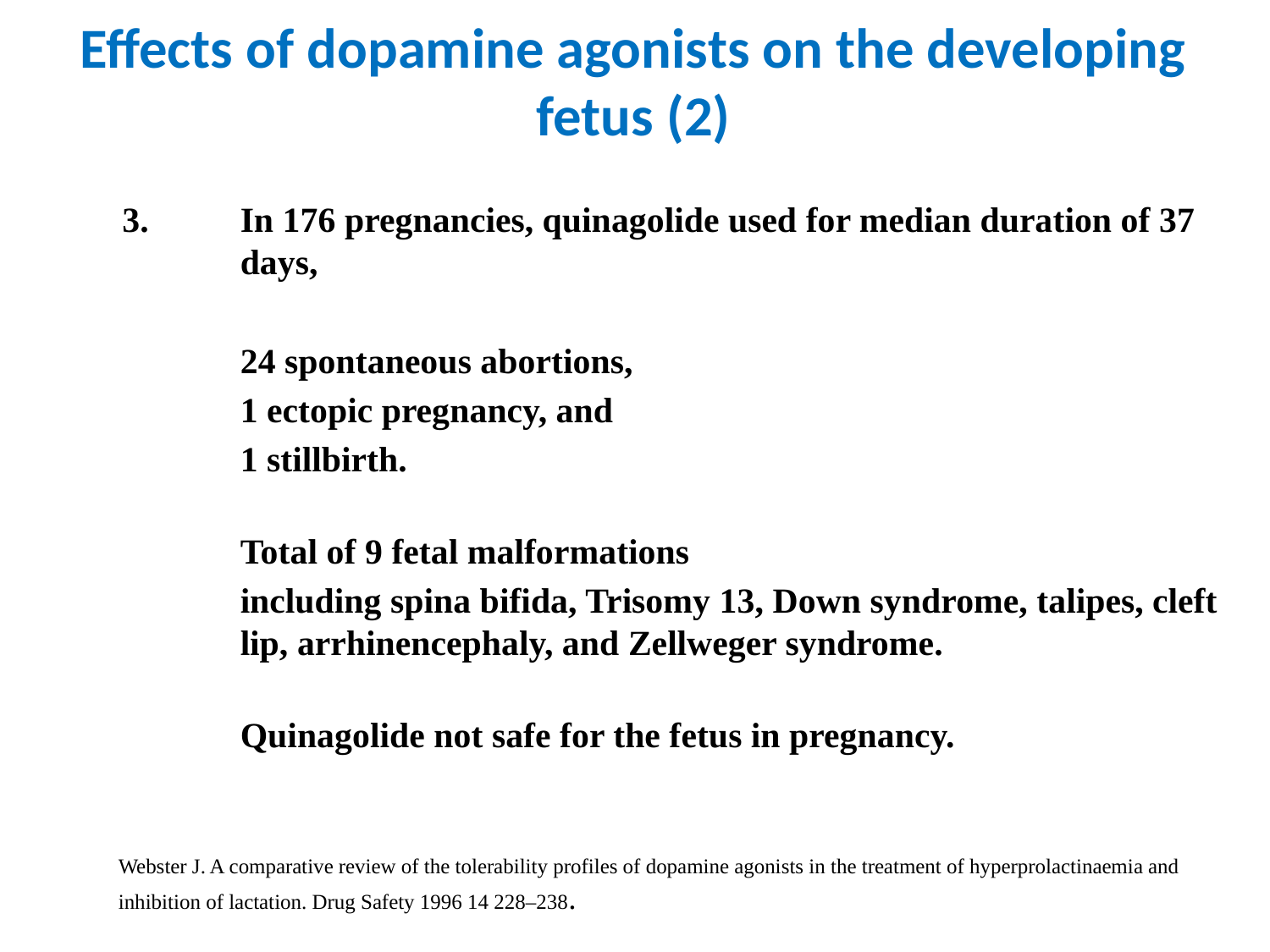

# Effects of dopamine agonists on the developing fetus (2)
	 3.	In 176 pregnancies, quinagolide used for median duration of 37 	days,

		24 spontaneous abortions,
		1 ectopic pregnancy, and
		1 stillbirth.
		Total of 9 fetal malformations
		including spina bifida, Trisomy 13, Down syndrome, talipes, cleft 	lip, arrhinencephaly, and Zellweger syndrome.
	Quinagolide not safe for the fetus in pregnancy.
Webster J. A comparative review of the tolerability profiles of dopamine agonists in the treatment of hyperprolactinaemia and inhibition of lactation. Drug Safety 1996 14 228–238.